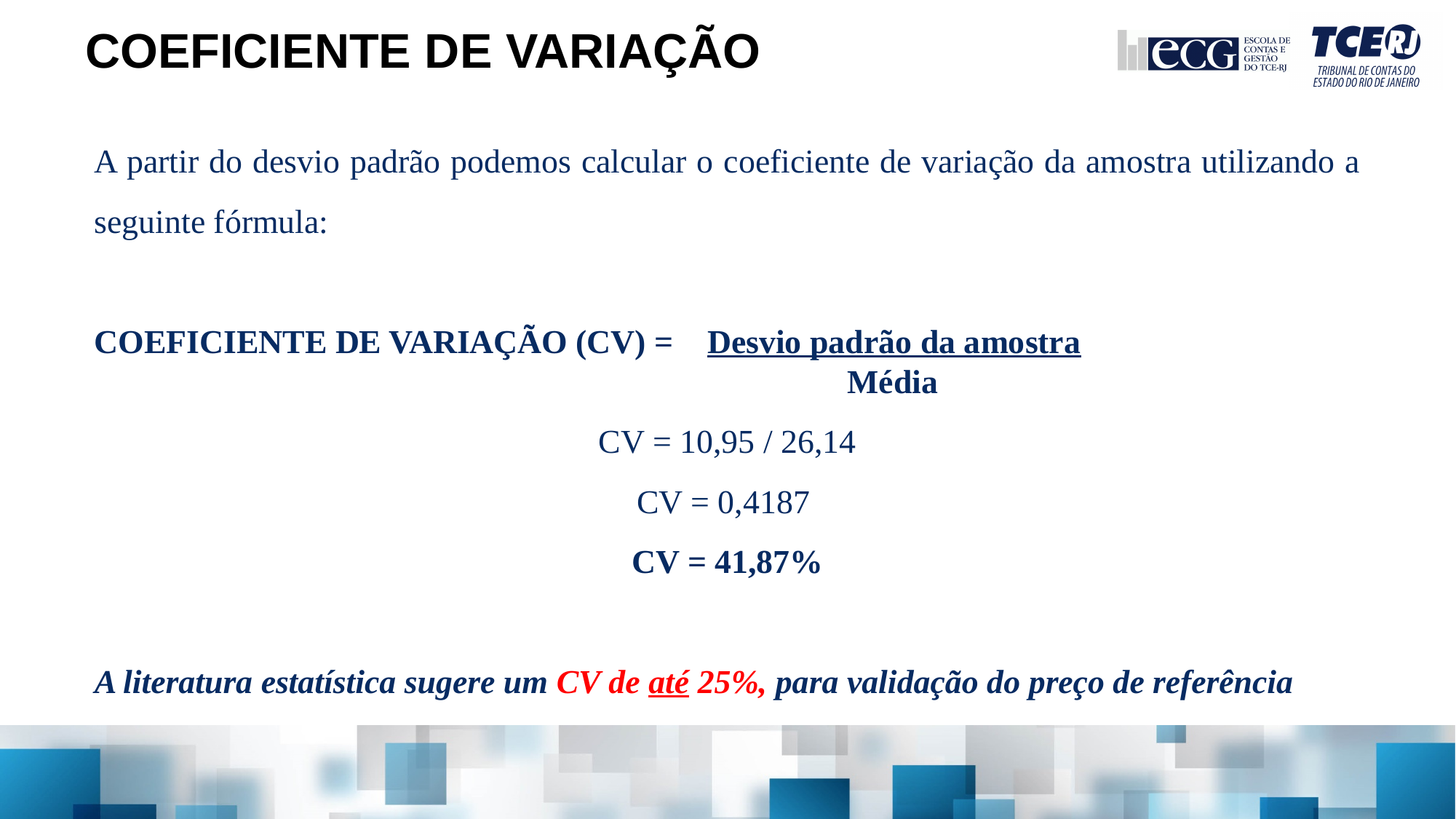

COEFICIENTE DE VARIAÇÃO
A partir do desvio padrão podemos calcular o coeficiente de variação da amostra utilizando a seguinte fórmula:

COEFICIENTE DE VARIAÇÃO (CV) =    Desvio padrão da amostra
                                                                                          Média
CV = 10,95 / 26,14
CV = 0,4187
CV = 41,87%

A literatura estatística sugere um CV de até 25%, para validação do preço de referência